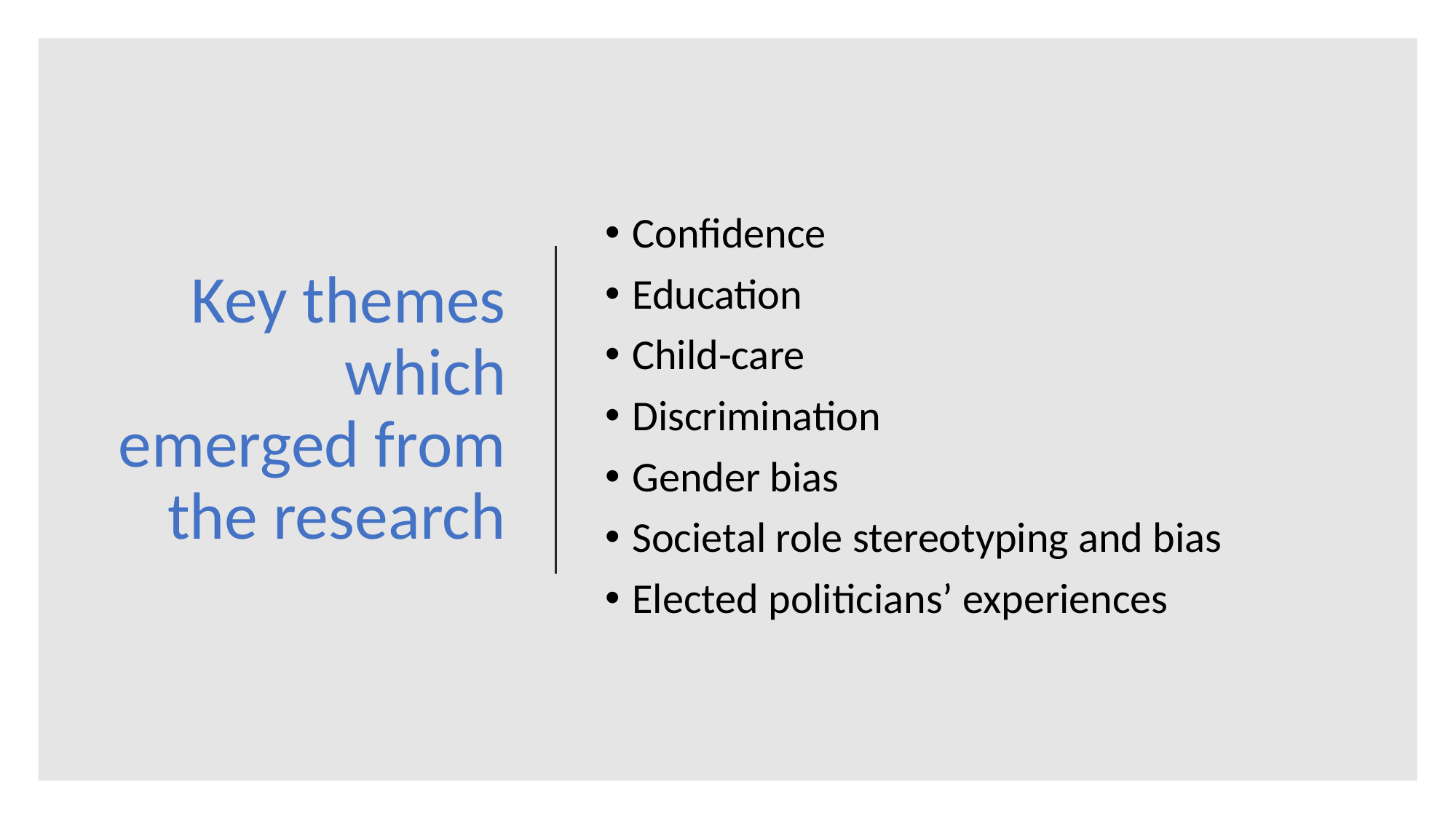

Confidence
Education
Child-care
Discrimination
Gender bias
Societal role stereotyping and bias
Elected politicians’ experiences

# Key themes which emerged from the research